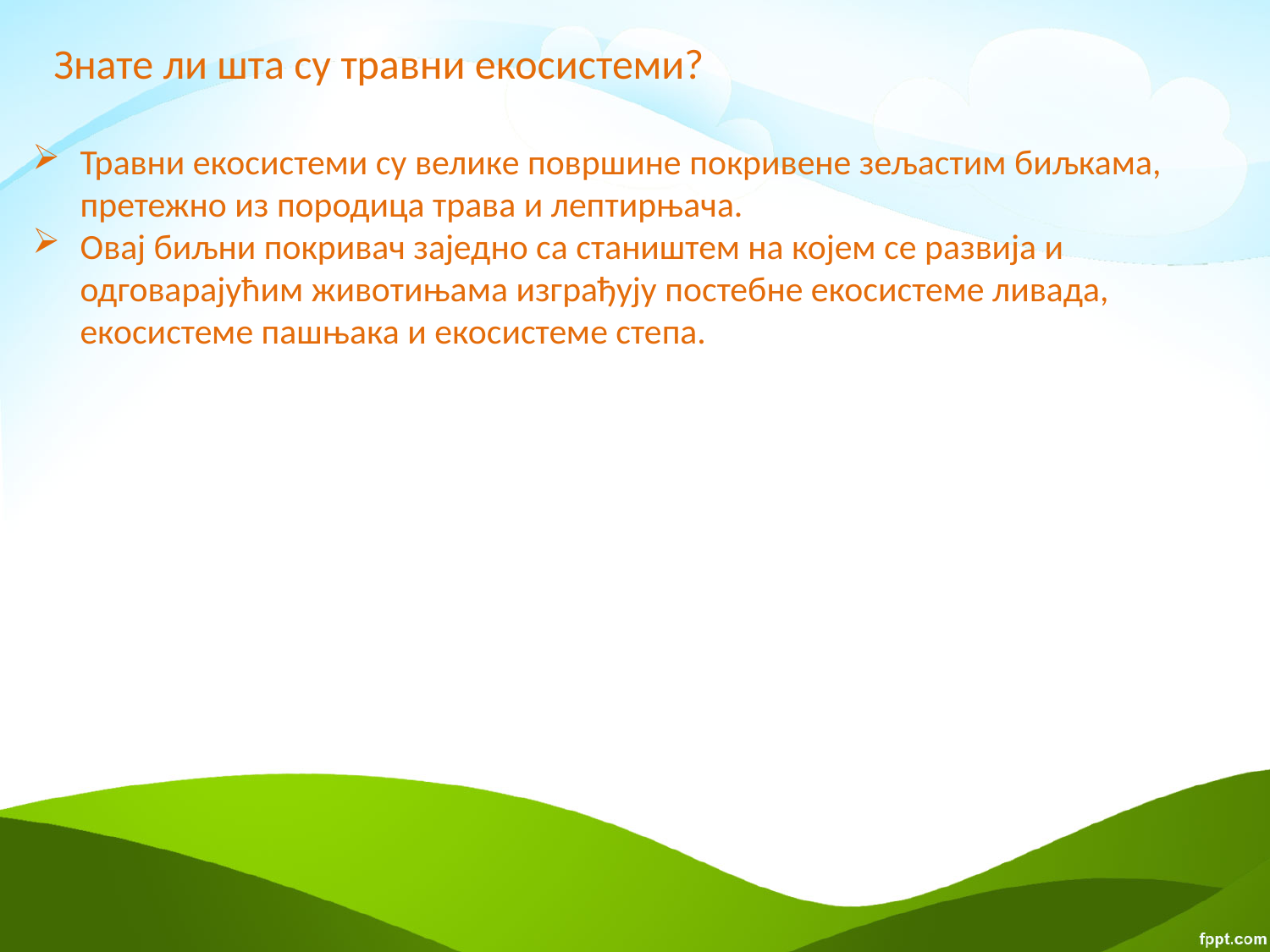

Знате ли шта су травни екосистеми?

Травни екосистеми су велике површине покривене зељастим биљкама, претежно из породица трава и лептирњача.
Овај биљни покривач заједно са стаништем на којем се развија и одговарајућим животињама изграђују постебне екосистеме ливада, екосистеме пашњака и екосистеме степа.